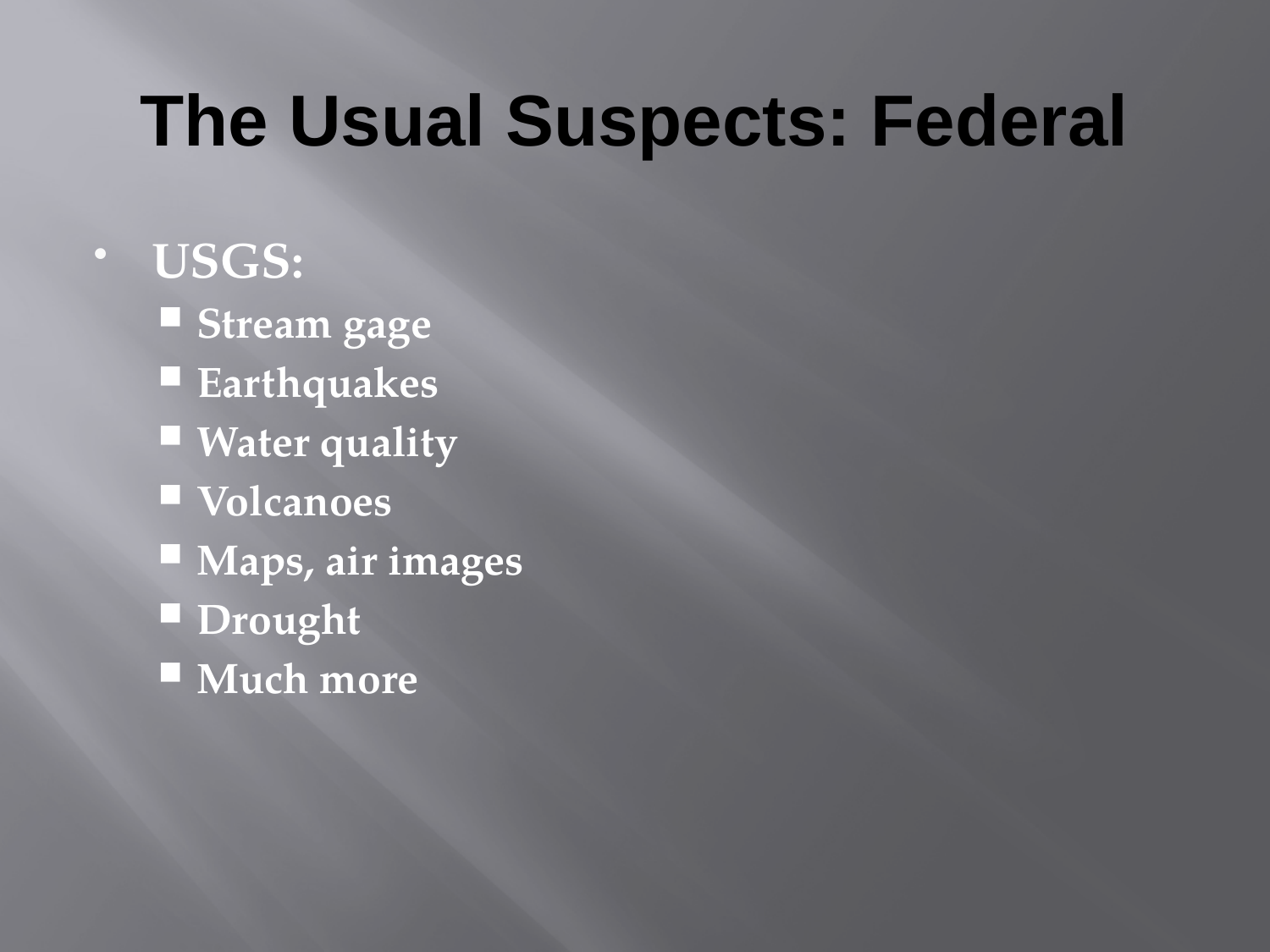

# The Usual Suspects: Federal
USGS:
Stream gage
Earthquakes
Water quality
Volcanoes
Maps, air images
Drought
Much more